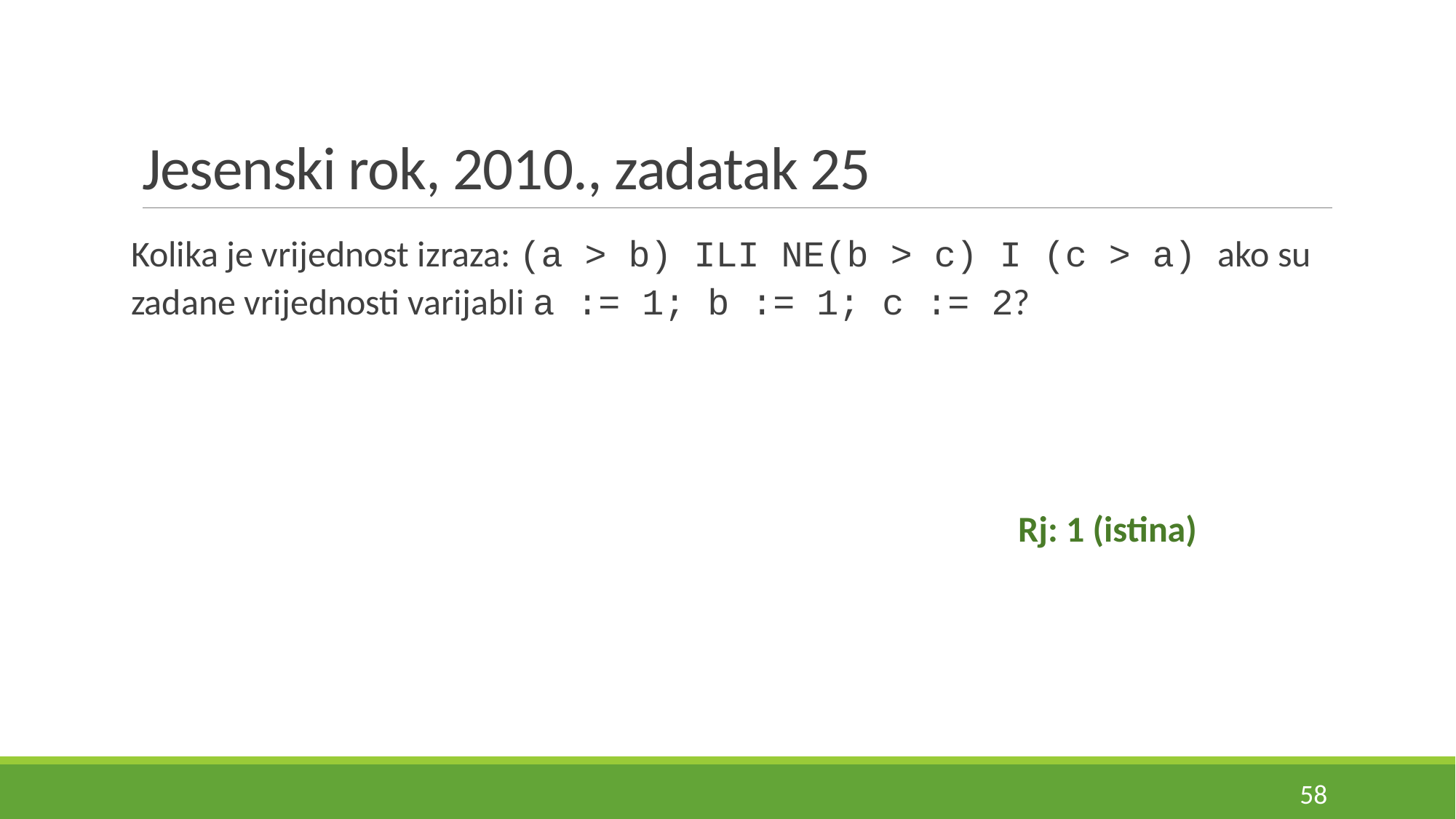

# Jesenski rok, 2010., zadatak 25
Kolika je vrijednost izraza: (a > b) ILI NE(b > c) I (c > a) ako su zadane vrijednosti varijabli a := 1; b := 1; c := 2?
Rj: 1 (istina)
58